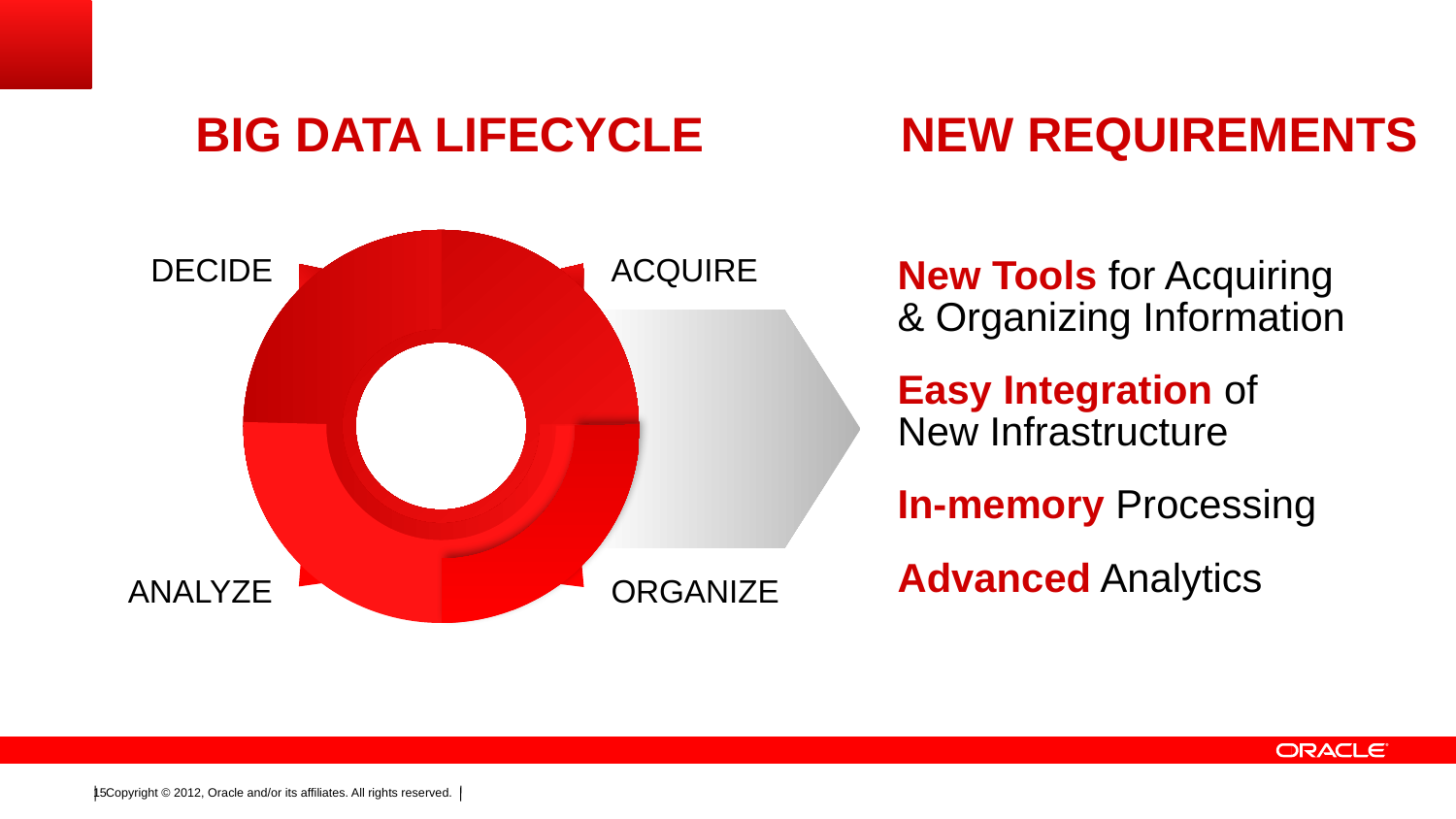

BIG DATA LIFECYCLE
NEW REQUIREMENTS

DECIDE
ACQUIRE
New Tools for Acquiring
& Organizing Information
Easy Integration of
New Infrastructure
In-memory Processing
Advanced Analytics

ANALYZE
ORGANIZE